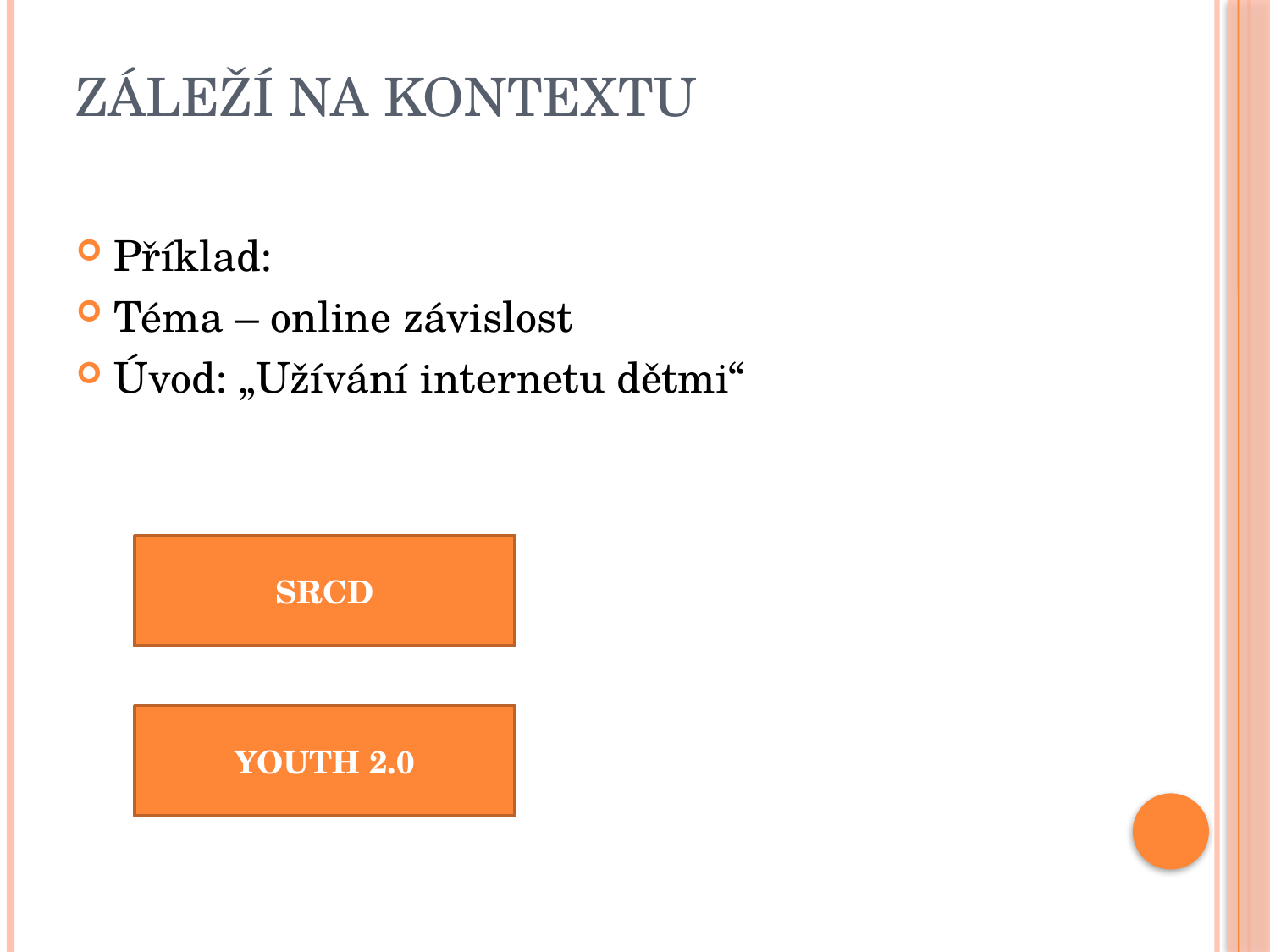

# Záleží na kontextu
Příklad:
Téma – online závislost
Úvod: „Užívání internetu dětmi“

SRCD
YOUTH 2.0